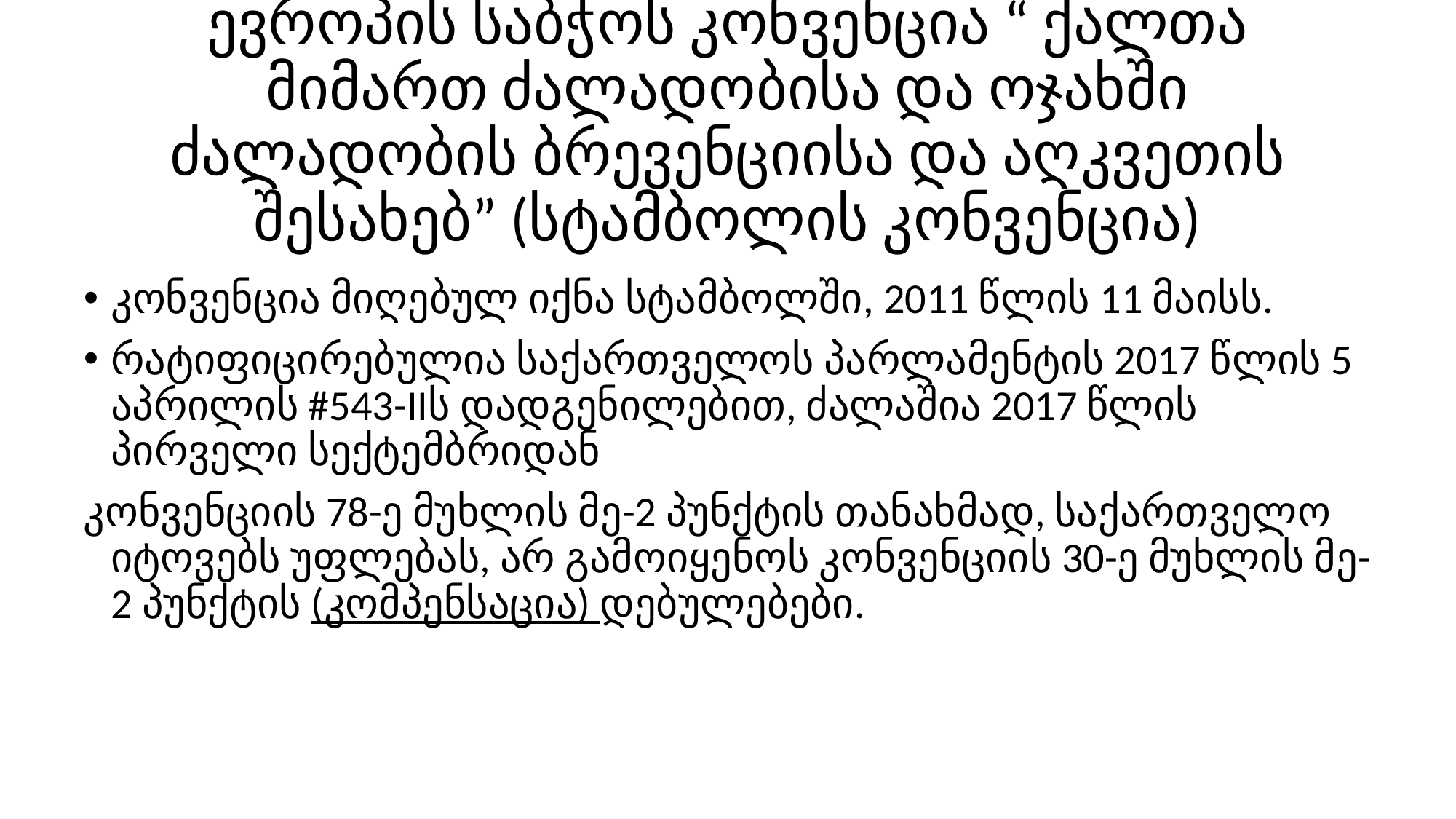

# ევროპის საბჭოს კონვენცია “ ქალთა მიმართ ძალადობისა და ოჯახში ძალადობის ბრევენციისა და აღკვეთის შესახებ” (სტამბოლის კონვენცია)
კონვენცია მიღებულ იქნა სტამბოლში, 2011 წლის 11 მაისს.
რატიფიცირებულია საქართველოს პარლამენტის 2017 წლის 5 აპრილის #543-IIს დადგენილებით, ძალაშია 2017 წლის პირველი სექტემბრიდან
კონვენციის 78-ე მუხლის მე-2 პუნქტის თანახმად, საქართველო იტოვებს უფლებას, არ გამოიყენოს კონვენციის 30-ე მუხლის მე-2 პუნქტის (კომპენსაცია) დებულებები.